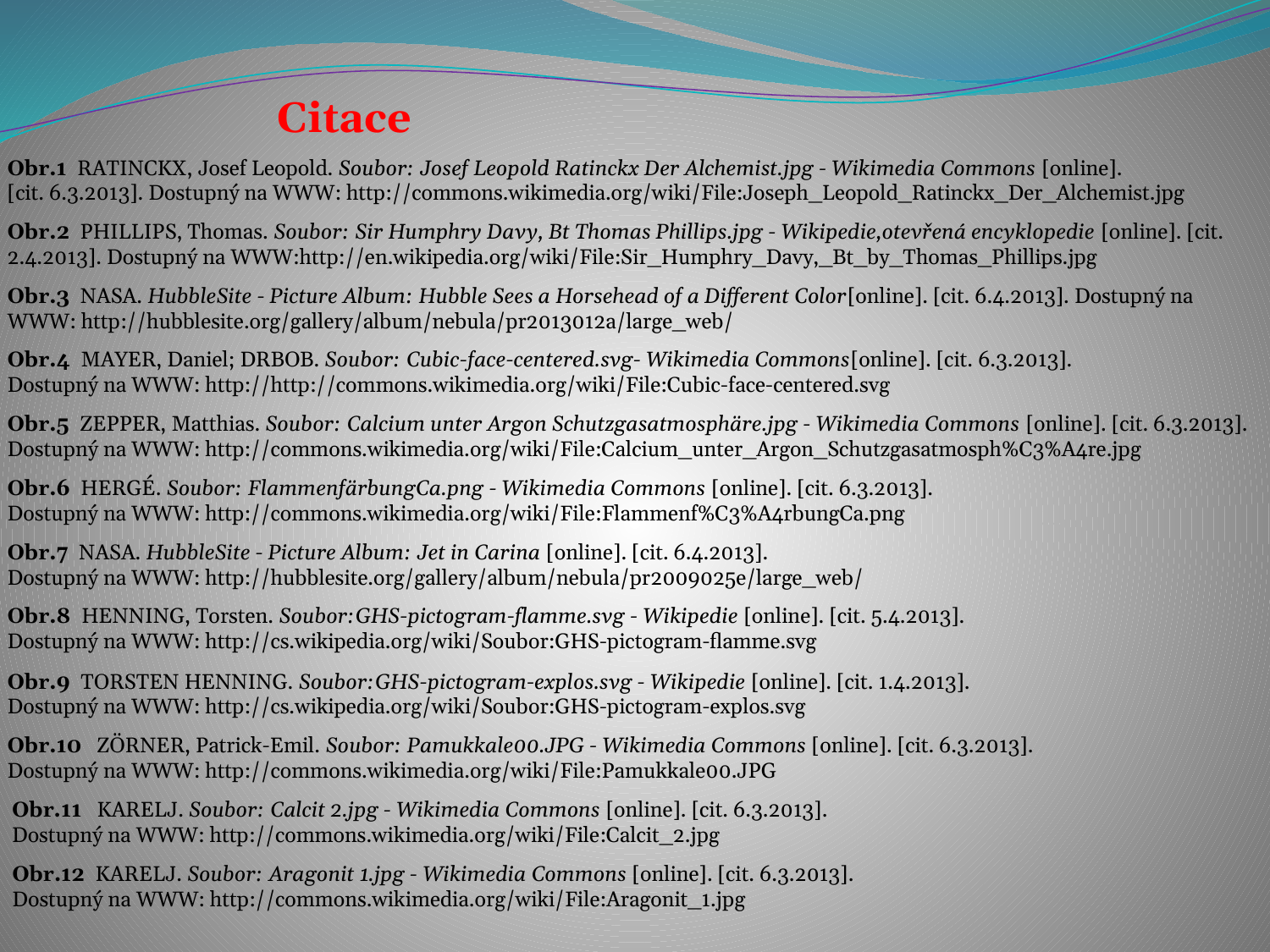

Citace
Obr.1  RATINCKX, Josef Leopold. Soubor: Josef Leopold Ratinckx Der Alchemist.jpg - Wikimedia Commons [online].
[cit. 6.3.2013]. Dostupný na WWW: http://commons.wikimedia.org/wiki/File:Joseph_Leopold_Ratinckx_Der_Alchemist.jpg
Obr.2  PHILLIPS, Thomas. Soubor: Sir Humphry Davy, Bt Thomas Phillips.jpg - Wikipedie,otevřená encyklopedie [online]. [cit. 2.4.2013]. Dostupný na WWW:http://en.wikipedia.org/wiki/File:Sir_Humphry_Davy,_Bt_by_Thomas_Phillips.jpg
Obr.3  NASA. HubbleSite - Picture Album: Hubble Sees a Horsehead of a Different Color[online]. [cit. 6.4.2013]. Dostupný na WWW: http://hubblesite.org/gallery/album/nebula/pr2013012a/large_web/
Obr.4  MAYER, Daniel; DRBOB. Soubor: Cubic-face-centered.svg- Wikimedia Commons[online]. [cit. 6.3.2013]. Dostupný na WWW: http://http://commons.wikimedia.org/wiki/File:Cubic-face-centered.svg
Obr.5  ZEPPER, Matthias. Soubor: Calcium unter Argon Schutzgasatmosphäre.jpg - Wikimedia Commons [online]. [cit. 6.3.2013]. Dostupný na WWW: http://commons.wikimedia.org/wiki/File:Calcium_unter_Argon_Schutzgasatmosph%C3%A4re.jpg
Obr.6  HERGÉ. Soubor: FlammenfärbungCa.png - Wikimedia Commons [online]. [cit. 6.3.2013]. Dostupný na WWW: http://commons.wikimedia.org/wiki/File:Flammenf%C3%A4rbungCa.png
Obr.7  NASA. HubbleSite - Picture Album: Jet in Carina [online]. [cit. 6.4.2013].
Dostupný na WWW: http://hubblesite.org/gallery/album/nebula/pr2009025e/large_web/
Obr.8  HENNING, Torsten. Soubor:GHS-pictogram-flamme.svg - Wikipedie [online]. [cit. 5.4.2013]. Dostupný na WWW: http://cs.wikipedia.org/wiki/Soubor:GHS-pictogram-flamme.svg
Obr.9  TORSTEN HENNING. Soubor:GHS-pictogram-explos.svg - Wikipedie [online]. [cit. 1.4.2013]. Dostupný na WWW: http://cs.wikipedia.org/wiki/Soubor:GHS-pictogram-explos.svg
Obr.10   ZÖRNER, Patrick-Emil. Soubor: Pamukkale00.JPG - Wikimedia Commons [online]. [cit. 6.3.2013]. Dostupný na WWW: http://commons.wikimedia.org/wiki/File:Pamukkale00.JPG
Obr.11   KARELJ. Soubor: Calcit 2.jpg - Wikimedia Commons [online]. [cit. 6.3.2013]. Dostupný na WWW: http://commons.wikimedia.org/wiki/File:Calcit_2.jpg
Obr.12  KARELJ. Soubor: Aragonit 1.jpg - Wikimedia Commons [online]. [cit. 6.3.2013]. Dostupný na WWW: http://commons.wikimedia.org/wiki/File:Aragonit_1.jpg